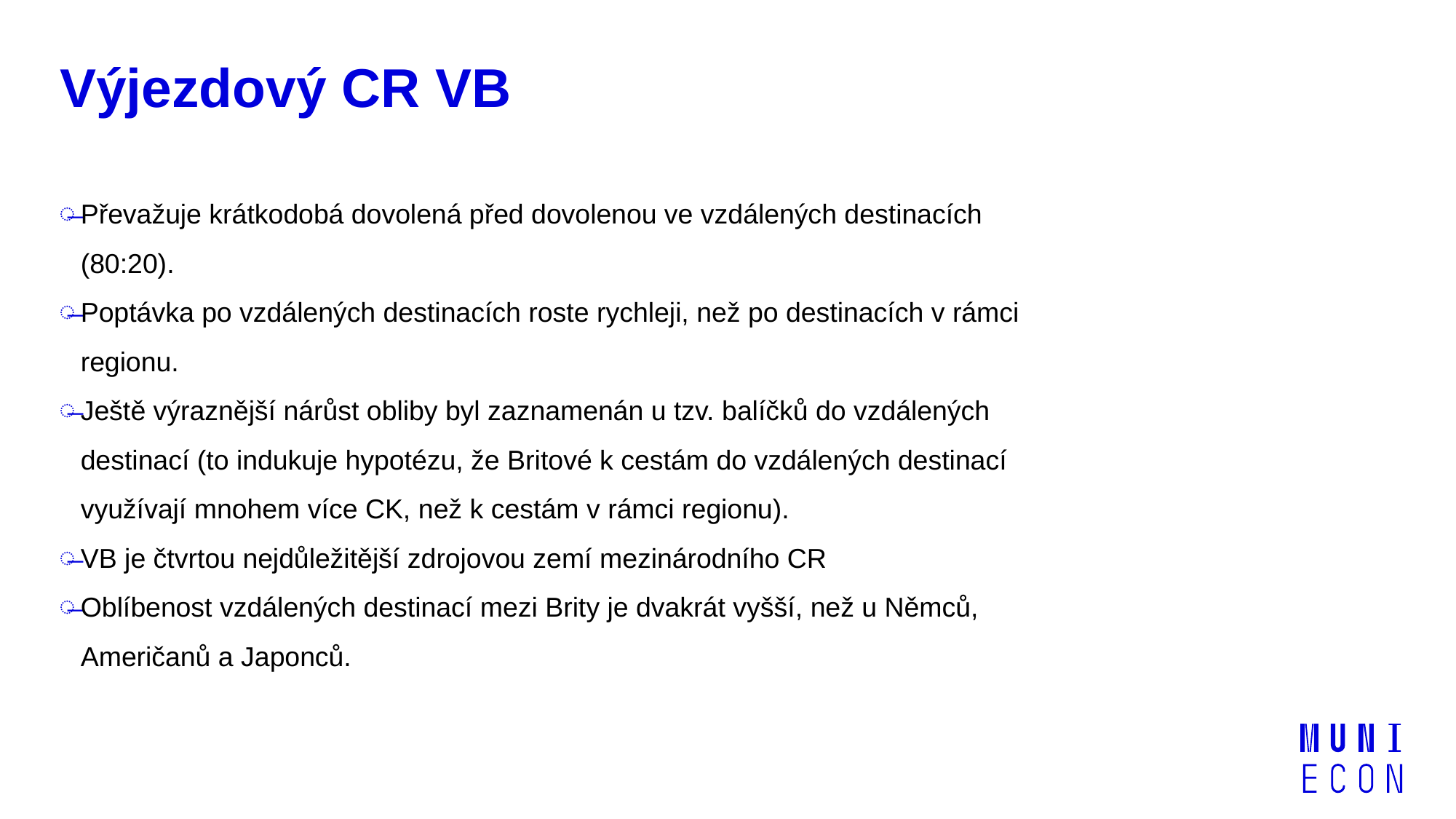

# Výjezdový CR VB
Převažuje krátkodobá dovolená před dovolenou ve vzdálených destinacích (80:20).
Poptávka po vzdálených destinacích roste rychleji, než po destinacích v rámci regionu.
Ještě výraznější nárůst obliby byl zaznamenán u tzv. balíčků do vzdálených destinací (to indukuje hypotézu, že Britové k cestám do vzdálených destinací využívají mnohem více CK, než k cestám v rámci regionu).
VB je čtvrtou nejdůležitější zdrojovou zemí mezinárodního CR
Oblíbenost vzdálených destinací mezi Brity je dvakrát vyšší, než u Němců, Američanů a Japonců.